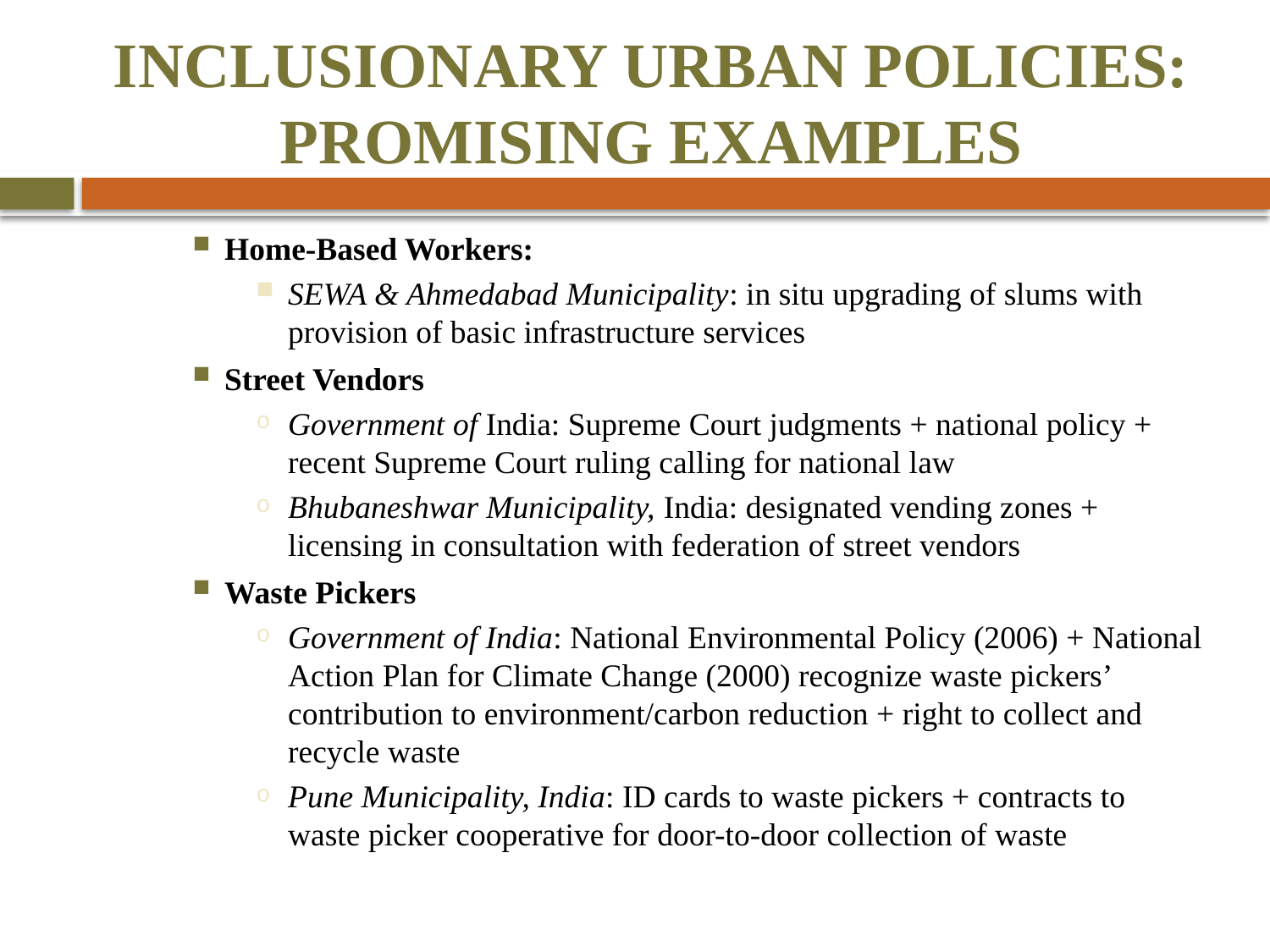

# INCLUSIONARY URBAN POLICIES: PROMISING EXAMPLES
Home-Based Workers:
SEWA & Ahmedabad Municipality: in situ upgrading of slums with provision of basic infrastructure services
Street Vendors
Government of India: Supreme Court judgments + national policy + recent Supreme Court ruling calling for national law
Bhubaneshwar Municipality, India: designated vending zones + licensing in consultation with federation of street vendors
Waste Pickers
Government of India: National Environmental Policy (2006) + National Action Plan for Climate Change (2000) recognize waste pickers’ contribution to environment/carbon reduction + right to collect and recycle waste
Pune Municipality, India: ID cards to waste pickers + contracts to waste picker cooperative for door-to-door collection of waste